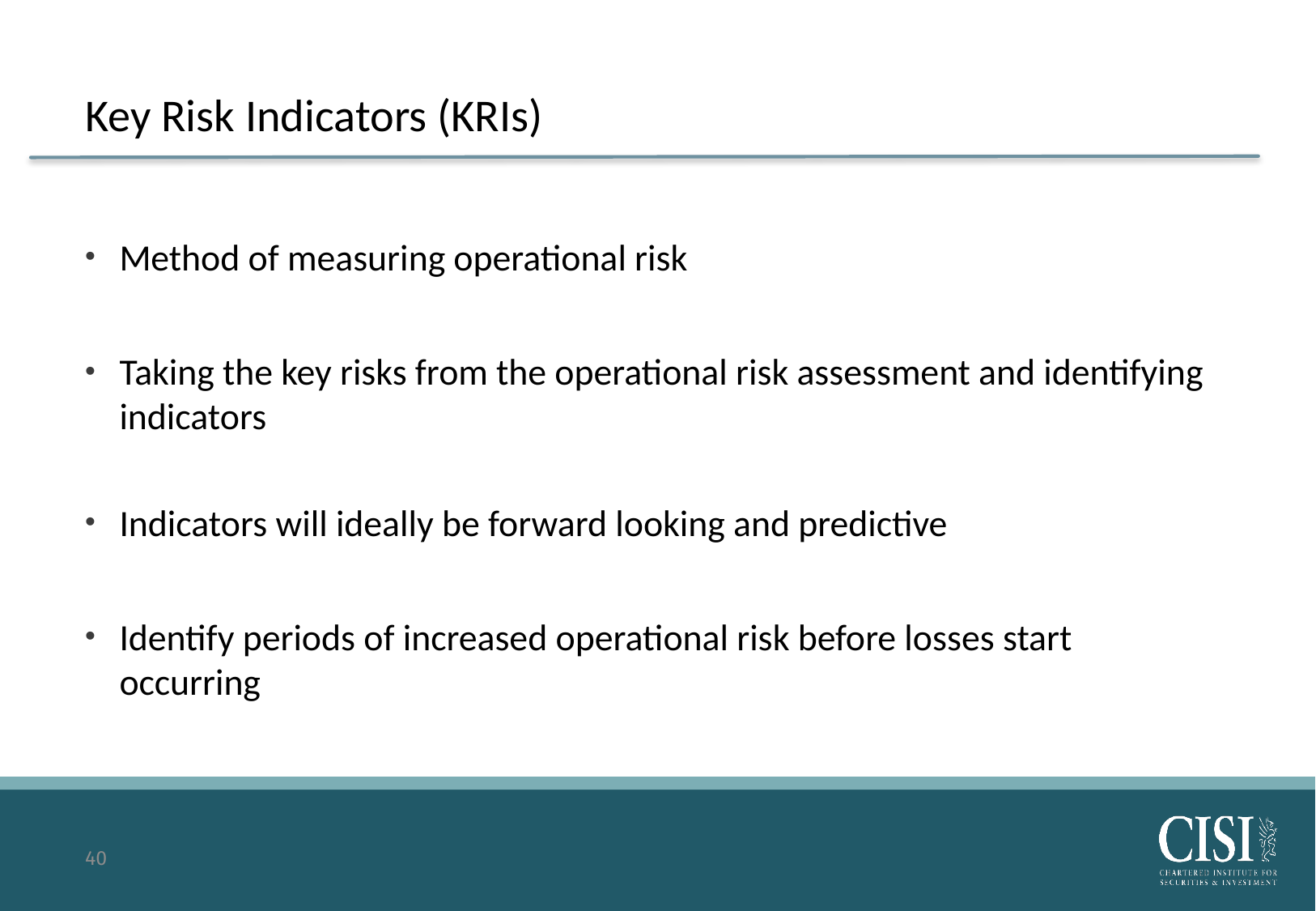

# Key Risk Indicators (KRIs)
Method of measuring operational risk

Taking the key risks from the operational risk assessment and identifying indicators

Indicators will ideally be forward looking and predictive

Identify periods of increased operational risk before losses start occurring
40